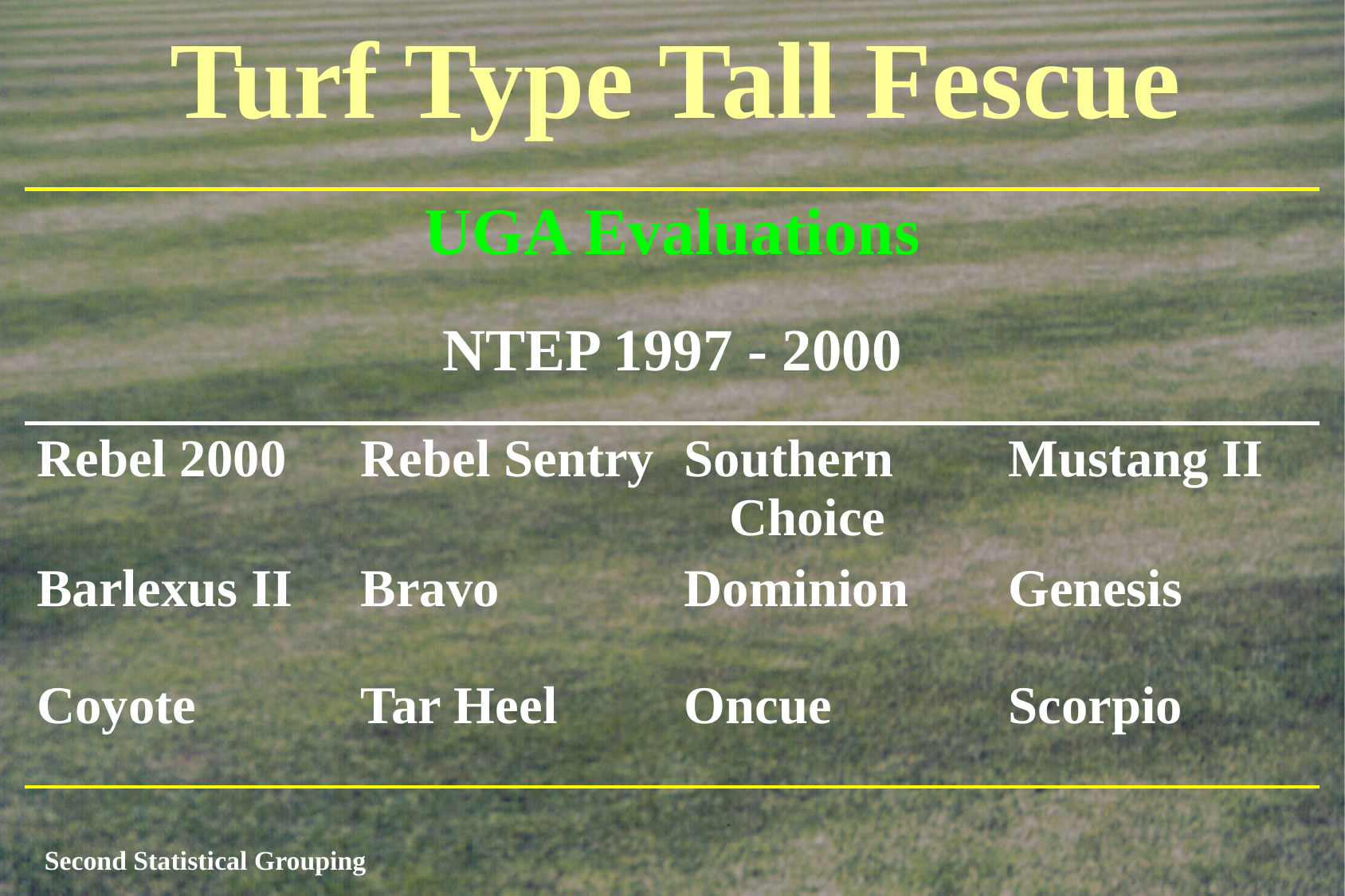

# Turf Type Tall Fescue
| UGA Evaluations |  |  |  |
| --- | --- | --- | --- |
| NTEP 1997 - 2000 |  |  |  |
| Rebel 2000 | Rebel Sentry | Southern Choice | Mustang II |
| Barlexus II | Bravo | Dominion | Genesis |
| Coyote | Tar Heel | Oncue | Scorpio |
Second Statistical Grouping